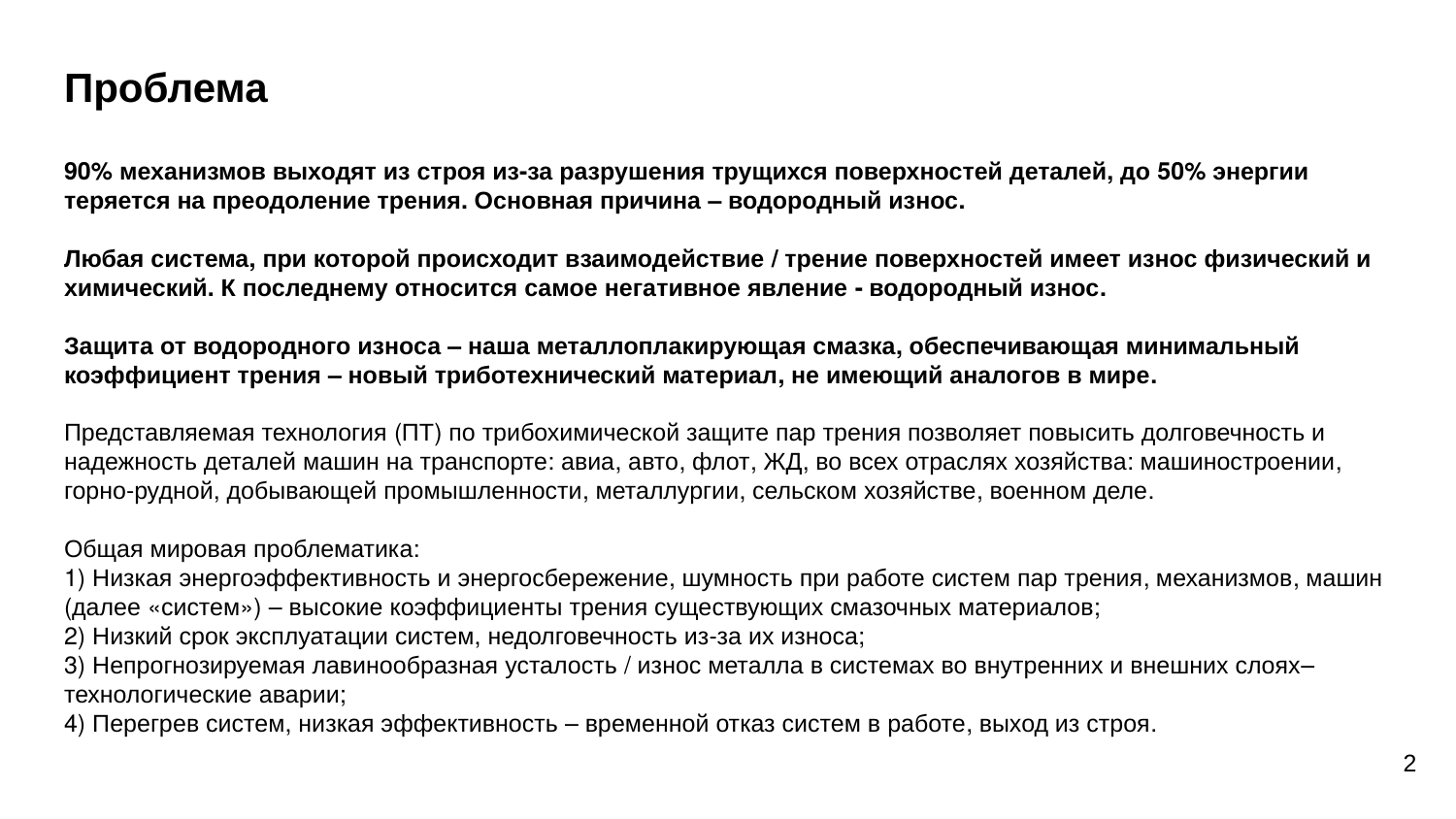

# Проблема
90% механизмов выходят из строя из-за разрушения трущихся поверхностей деталей, до 50% энергии теряется на преодоление трения. Основная причина – водородный износ.

Любая система, при которой происходит взаимодействие / трение поверхностей имеет износ физический и химический. К последнему относится самое негативное явление - водородный износ.

Защита от водородного износа – наша металлоплакирующая смазка, обеспечивающая минимальный коэффициент трения – новый триботехнический материал, не имеющий аналогов в мире.

Представляемая технология (ПТ) по трибохимической защите пар трения позволяет повысить долговечность и надежность деталей машин на транспорте: авиа, авто, флот, ЖД, во всех отраслях хозяйства: машиностроении, горно-рудной, добывающей промышленности, металлургии, сельском хозяйстве, военном деле.

Общая мировая проблематика:
1) Низкая энергоэффективность и энергосбережение, шумность при работе систем пар трения, механизмов, машин (далее «систем») – высокие коэффициенты трения существующих смазочных материалов;
2) Низкий срок эксплуатации систем, недолговечность из-за их износа;
3) Непрогнозируемая лавинообразная усталость / износ металла в системах во внутренних и внешних слоях– технологические аварии;
4) Перегрев систем, низкая эффективность – временной отказ систем в работе, выход из строя.

2